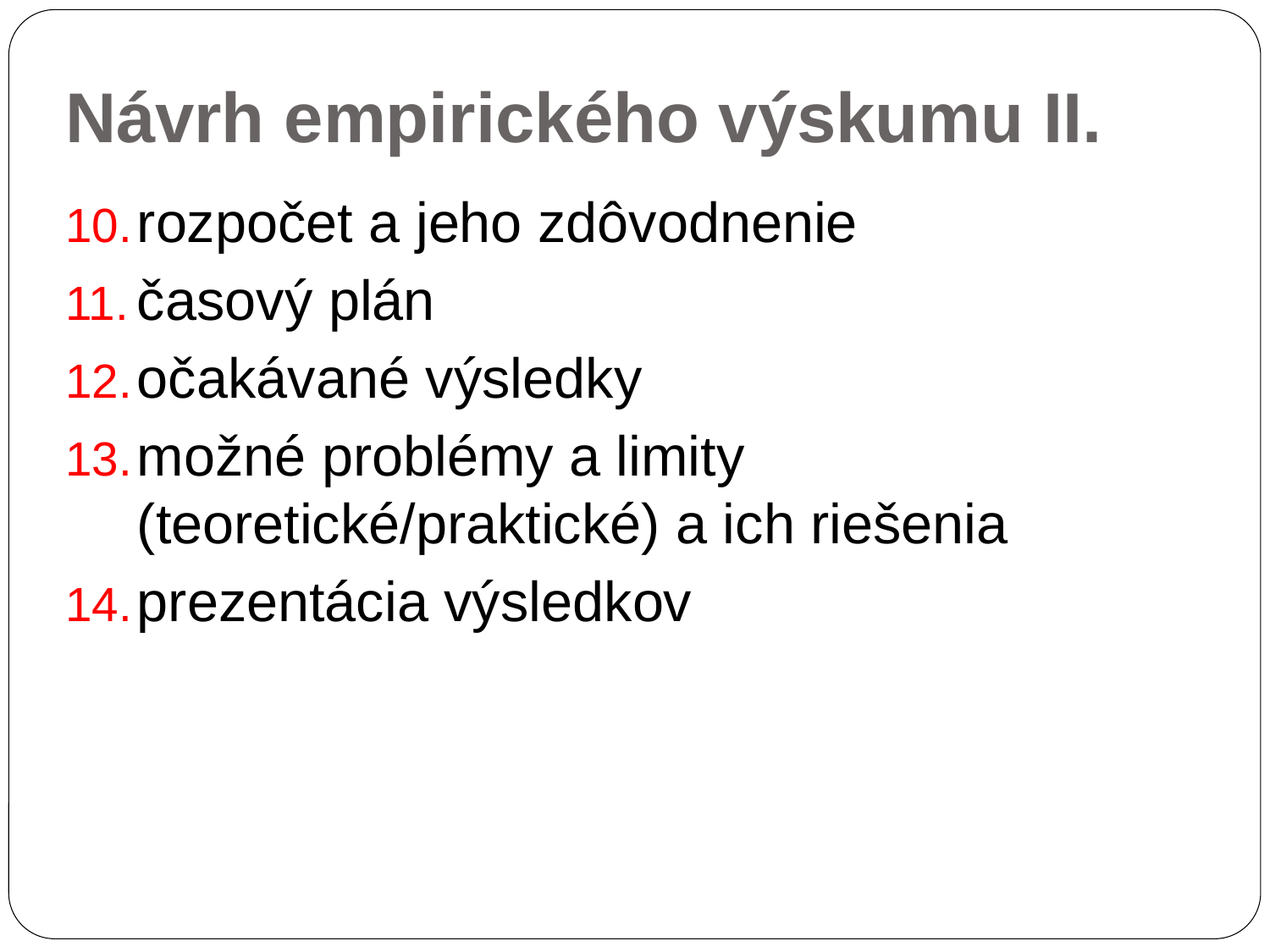

Návrh empirického výskumu II.
rozpočet a jeho zdôvodnenie
časový plán
očakávané výsledky
možné problémy a limity (teoretické/praktické) a ich riešenia
prezentácia výsledkov